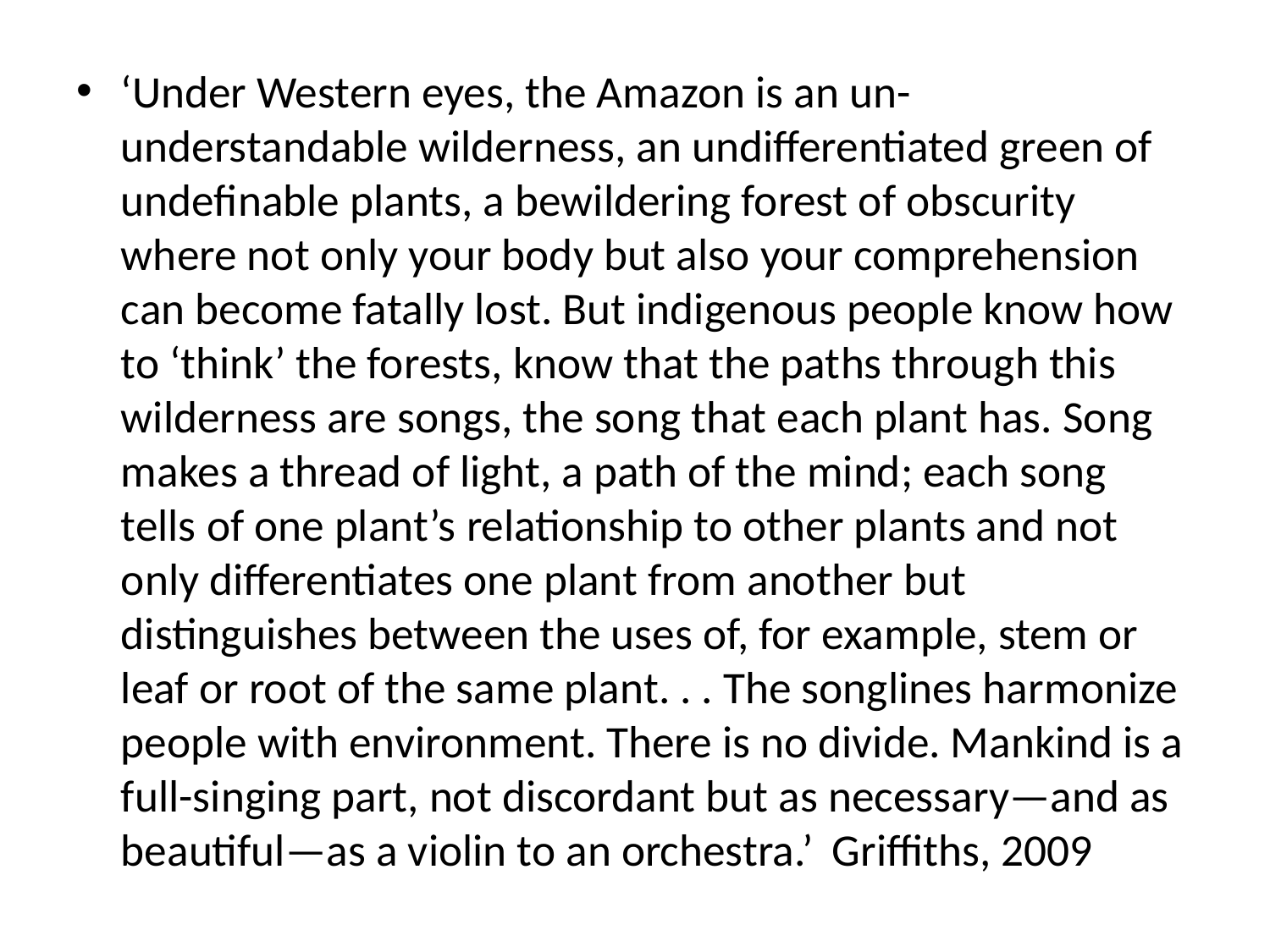

‘Under Western eyes, the Amazon is an un-understandable wilderness, an undifferentiated green of undefinable plants, a bewildering forest of obscurity where not only your body but also your comprehension can become fatally lost. But indigenous people know how to ‘think’ the forests, know that the paths through this wilderness are songs, the song that each plant has. Song makes a thread of light, a path of the mind; each song tells of one plant’s relationship to other plants and not only differentiates one plant from another but distinguishes between the uses of, for example, stem or leaf or root of the same plant. . . The songlines harmonize people with environment. There is no divide. Mankind is a full-singing part, not discordant but as necessary—and as beautiful—as a violin to an orchestra.’					Griffiths, 2009